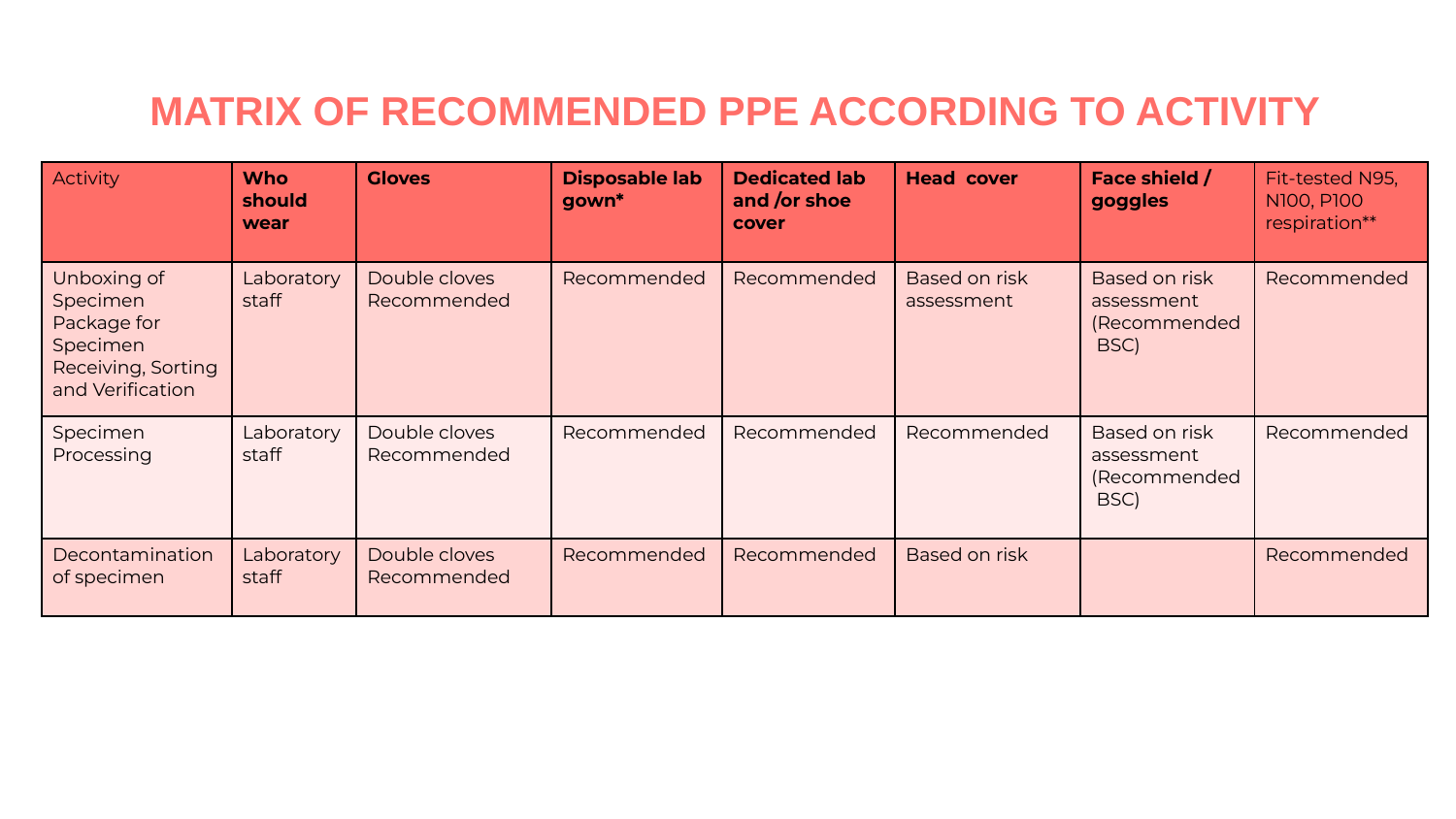

# MATRIX OF RECOMMENDED PPE ACCORDING TO ACTIVITY
| Activity | Who should wear | Gloves | Disposable lab gown\* | Dedicated lab and /or shoe cover | Head  cover | Face shield / goggles | Fit-tested N95, N100, P100 respiration\*\* |
| --- | --- | --- | --- | --- | --- | --- | --- |
| Unboxing of Specimen Package for Specimen Receiving, Sorting and Verification | Laboratory staff | Double cloves Recommended | Recommended | Recommended | Based on risk assessment | Based on risk assessment (Recommended BSC) | Recommended |
| Specimen Processing | Laboratory staff | Double cloves Recommended | Recommended | Recommended | Recommended | Based on risk assessment (Recommended BSC) | Recommended |
| Decontamination of specimen | Laboratory staff | Double cloves Recommended | Recommended | Recommended | Based on risk |  | Recommended |